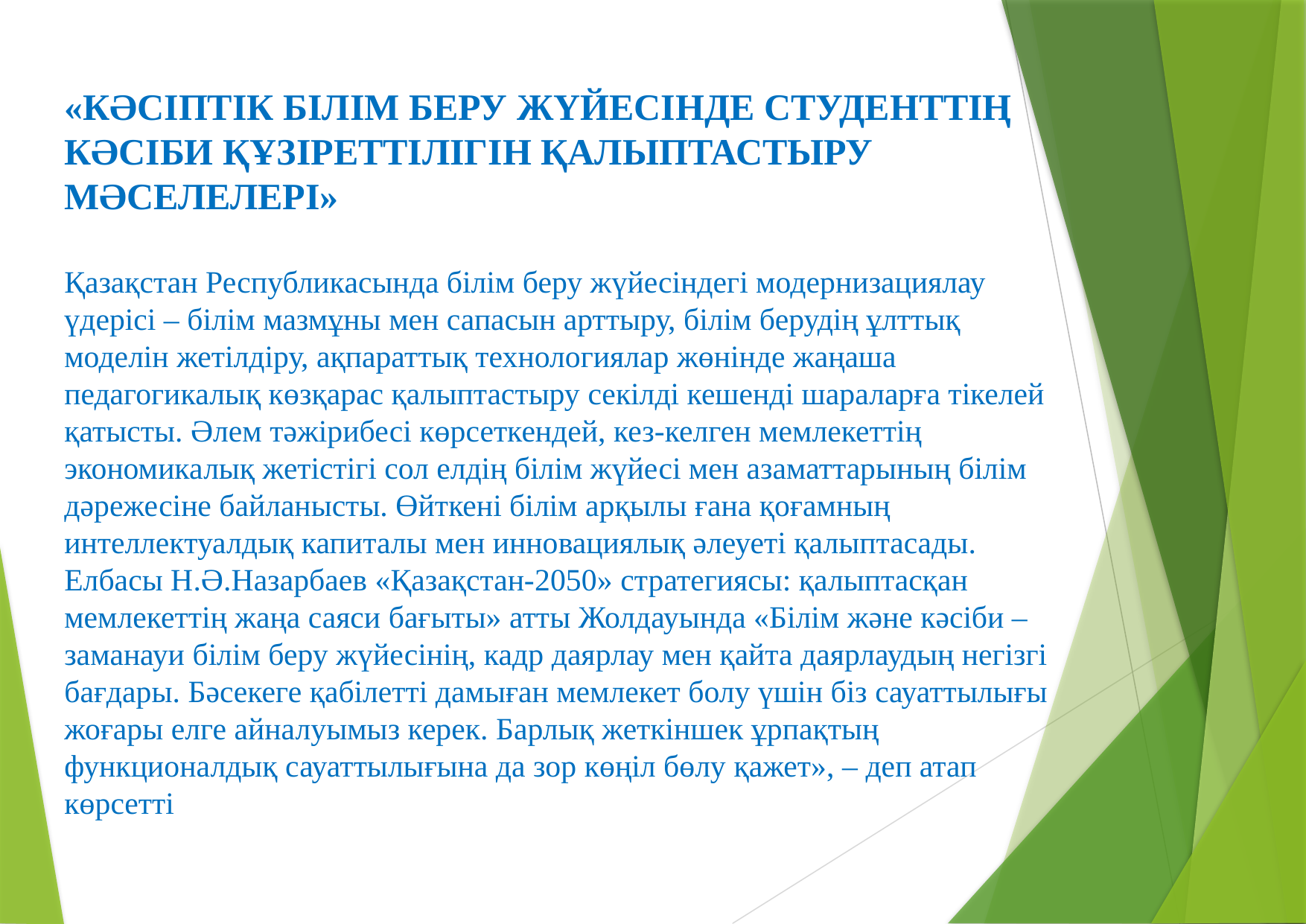

«КӘСІПТІК БІЛІМ БЕРУ ЖҮЙЕСІНДЕ СТУДЕНТТІҢ КӘСІБИ ҚҰЗІРЕТТІЛІГІН ҚАЛЫПТАСТЫРУ МӘСЕЛЕЛЕРІ»

Қазақстан Республикасында білім беру жүйесіндегі модернизациялау үдерісі – білім мазмұны мен сапасын арттыру, білім берудің ұлттық моделін жетілдіру, ақпараттық технологиялар жөнінде жаңаша педагогикалық көзқарас қалыптастыру секілді кешенді шараларға тікелей қатысты. Әлем тәжірибесі көрсеткендей, кез-келген мемлекеттің экономикалық жетістігі сол елдің білім жүйесі мен азаматтарының білім дәрежесіне байланысты. Өйткені білім арқылы ғана қоғамның интеллектуалдық капиталы мен инновациялық әлеуеті қалыптасады.
Елбасы Н.Ә.Назарбаев «Қазақстан-2050» стратегиясы: қалыптасқан мемлекеттің жаңа саяси бағыты» атты Жолдауында «Білім және кәсіби – заманауи білім беру жүйесінің, кадр даярлау мен қайта даярлаудың негізгі бағдары. Бәсекеге қабілетті дамыған мемлекет болу үшін біз сауаттылығы жоғары елге айналуымыз керек. Барлық жеткіншек ұрпақтың функционалдық сауаттылығына да зор көңіл бөлу қажет», – деп атап көрсетті